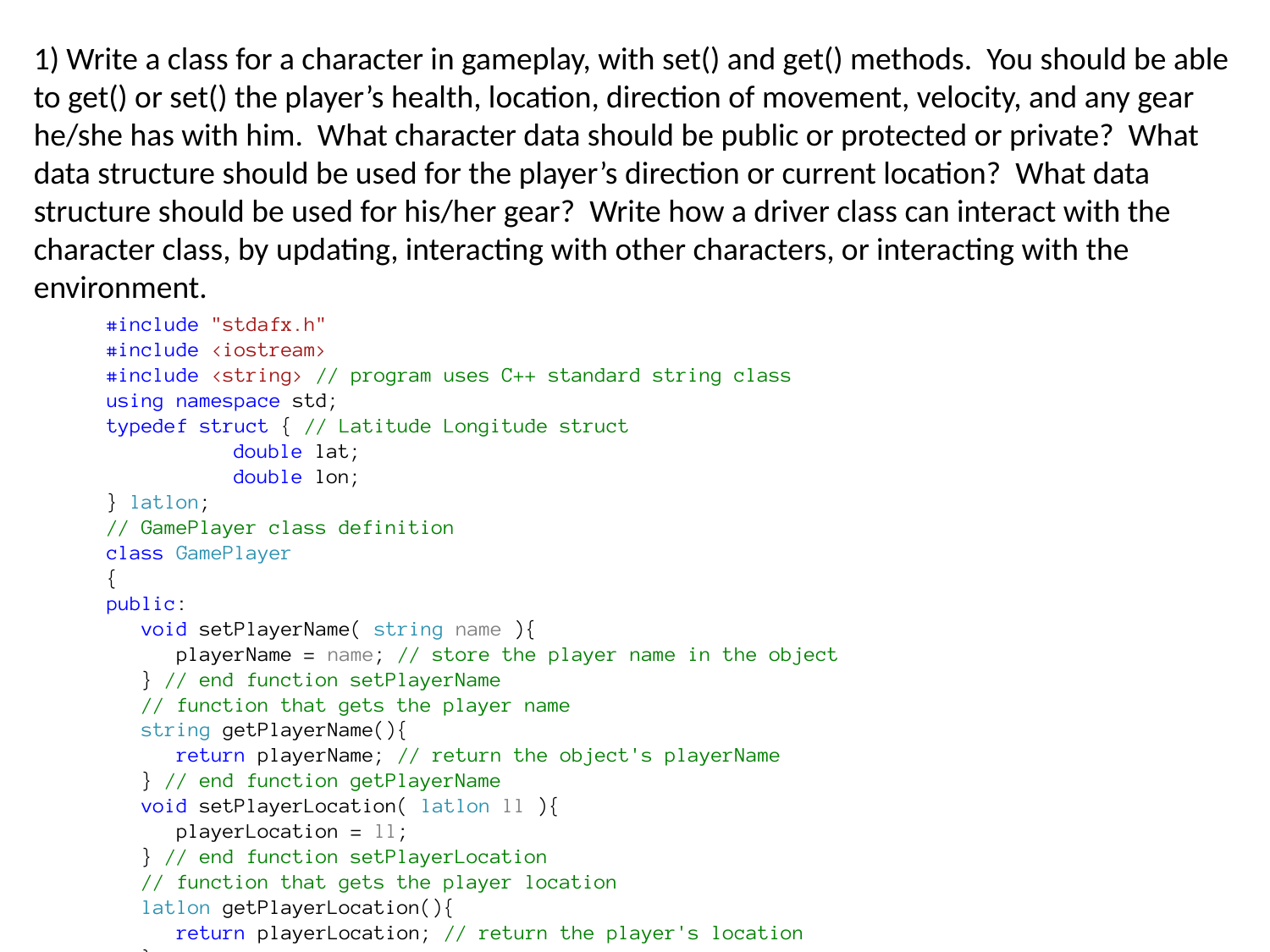

1) Write a class for a character in gameplay, with set() and get() methods.  You should be able to get() or set() the player’s health, location, direction of movement, velocity, and any gear he/she has with him.  What character data should be public or protected or private?  What data structure should be used for the player’s direction or current location?  What data structure should be used for his/her gear?  Write how a driver class can interact with the character class, by updating, interacting with other characters, or interacting with the environment.
#include "stdafx.h"
#include <iostream>
#include <string> // program uses C++ standard string class
using namespace std;
typedef struct { // Latitude Longitude struct
	double lat;
	double lon;
} latlon;
// GamePlayer class definition
class GamePlayer
{
public:
   void setPlayerName( string name ){
      playerName = name; // store the player name in the object
   } // end function setPlayerName
   // function that gets the player name
   string getPlayerName(){
      return playerName; // return the object's playerName
   } // end function getPlayerName
   void setPlayerLocation( latlon ll ){
      playerLocation = ll;
   } // end function setPlayerLocation
   // function that gets the player location
   latlon getPlayerLocation(){
      return playerLocation; // return the player's location
   }
   // function that displays a welcome message
   void displayMessage(){
      cout << "Welcome to the game \n" << getPlayerName() << "!" << endl;
	  cout << "Your location is \n Latitude: " << playerLocation.lat << " Longitude: " << playerLocation.lon << endl;
   } // end function displayMessage
private:
   string playerName; // course name for this GamePlayer
   latlon playerLocation;
}; // end class GamePlayer
// function main begins program execution
int main(){
   string nameOfPlayer; latlon playerLocation;
   GamePlayer myGamePlayer;
   // display initial value of playerName
   cout << "Initial player name is: " << myGamePlayer.getPlayerName() << endl;
   cout << "\nPlease enter the player name:" << endl;
   getline( cin, nameOfPlayer );
   myGamePlayer.setPlayerName( nameOfPlayer );
   cout << "\nPlease enter the player latitude:" << endl;
   cin >> playerLocation.lat;
   cout << "\nPlease enter the player longitude:" << endl;
   cin >> playerLocation.lon;
   myGamePlayer.setPlayerLocation( playerLocation );
   cout << endl; // outputs a blank line
   myGamePlayer.displayMessage();
   system("PAUSE");
} // end main